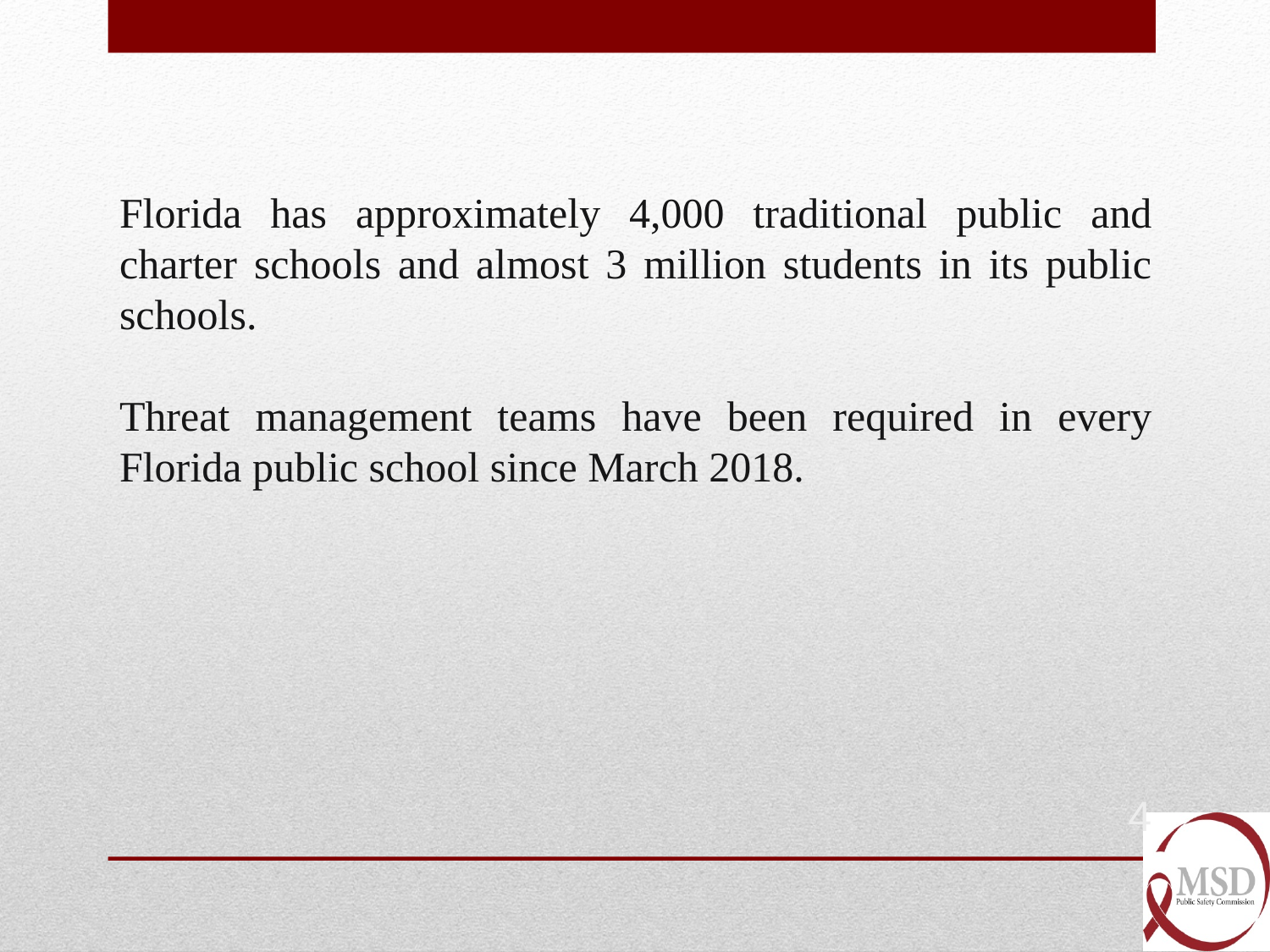

Florida has approximately 4,000 traditional public and charter schools and almost 3 million students in its public schools.

Threat management teams have been required in every Florida public school since March 2018.
4